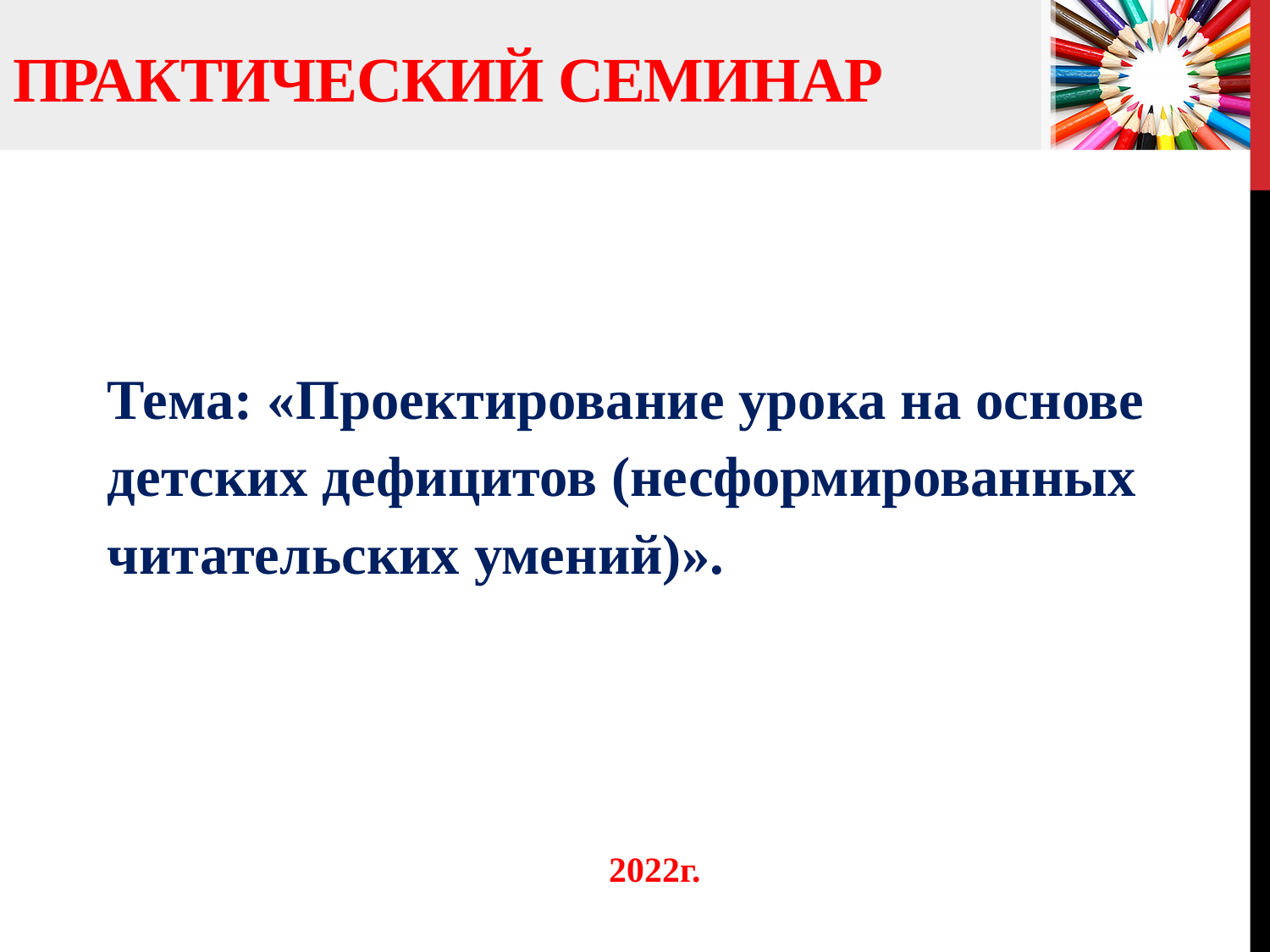

# Практический семинар

Тема: «Проектирование урока на основе детских дефицитов (несформированных читательских умений)».

2022г.